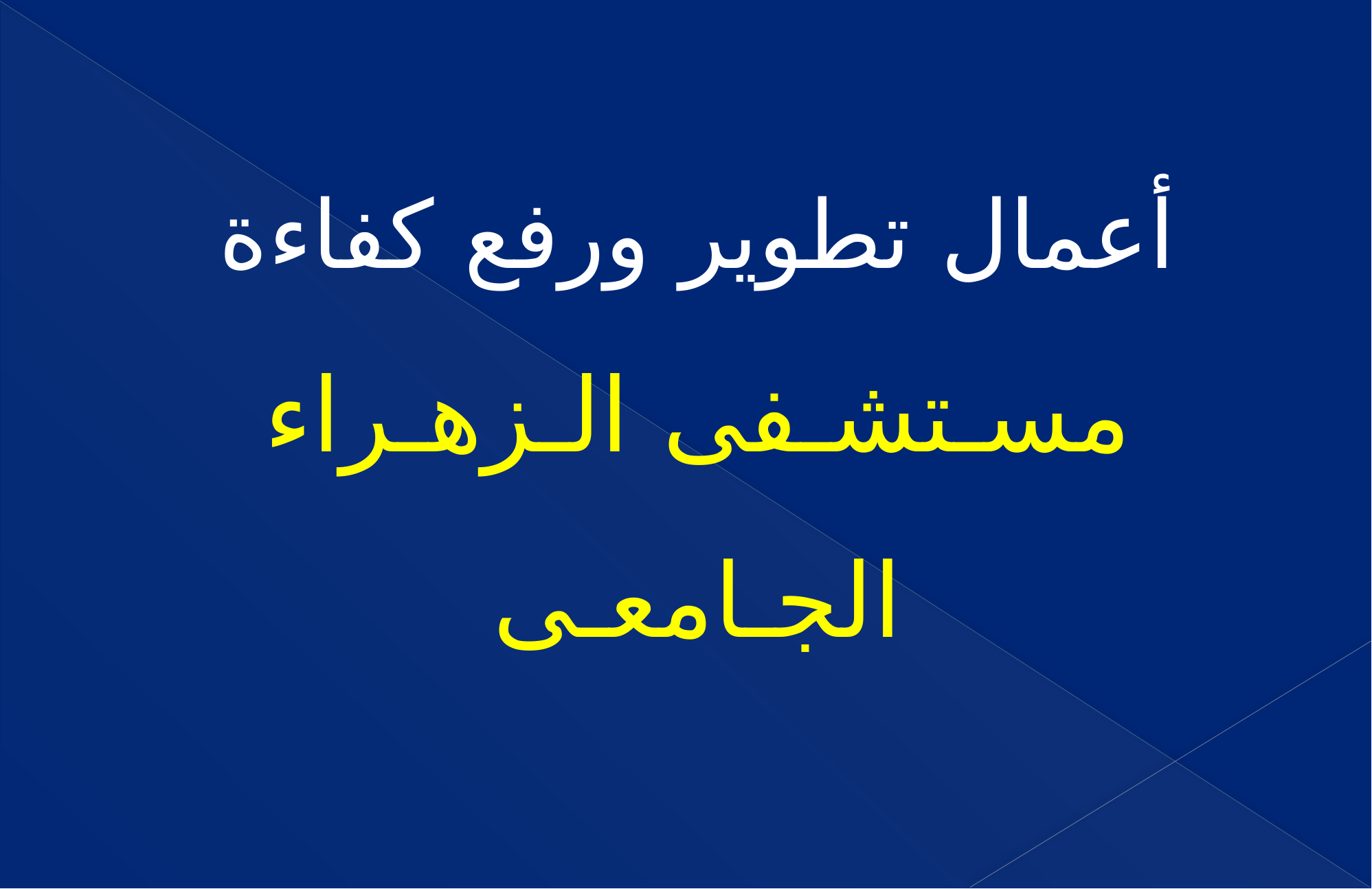

أعمال تطوير ورفع كفاءة
مسـتشـفى الـزهـراء الجـامعـى